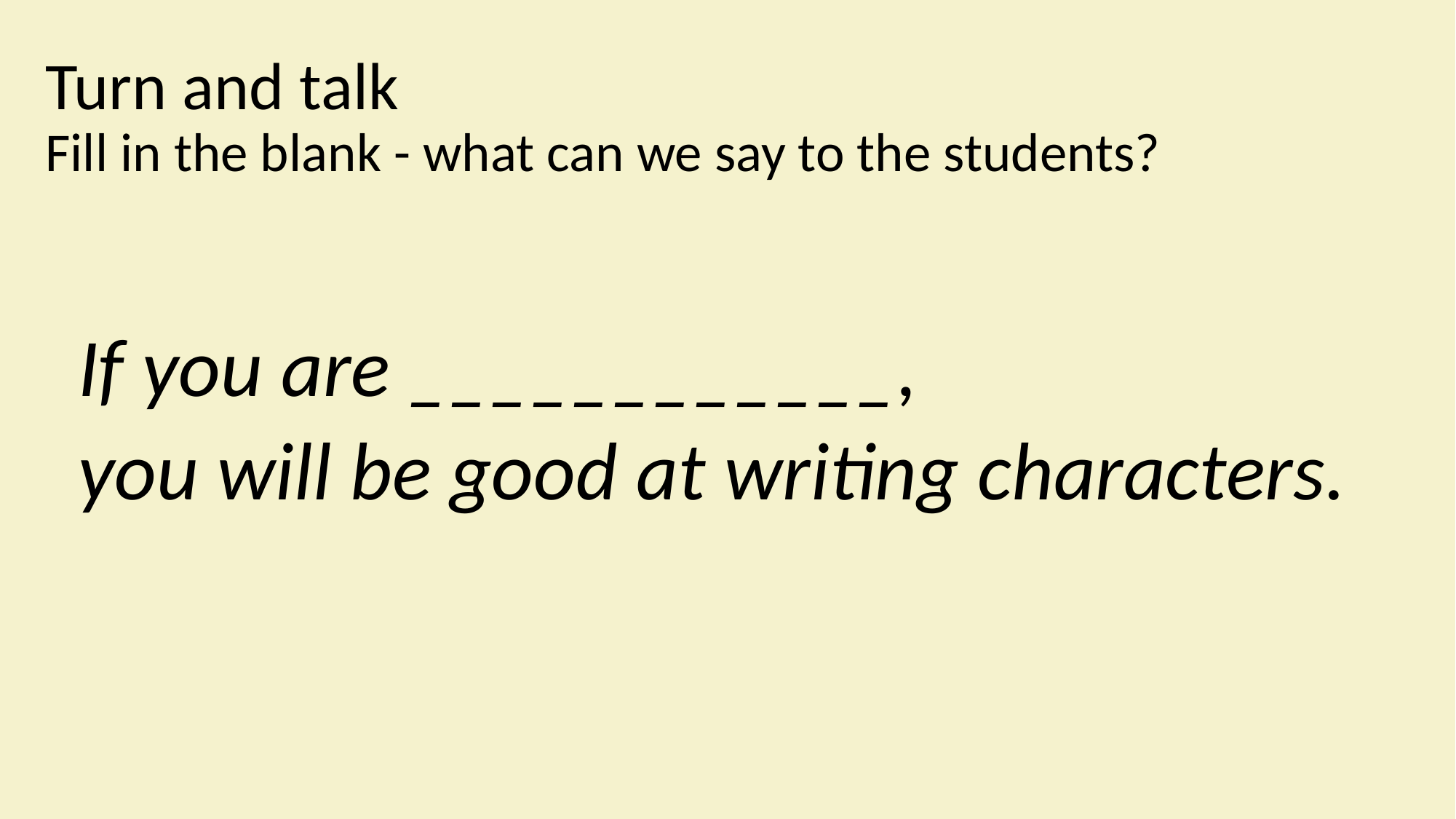

# Turn and talk Fill in the blank - what can we say to the students?
If you are ____________,
you will be good at writing characters.